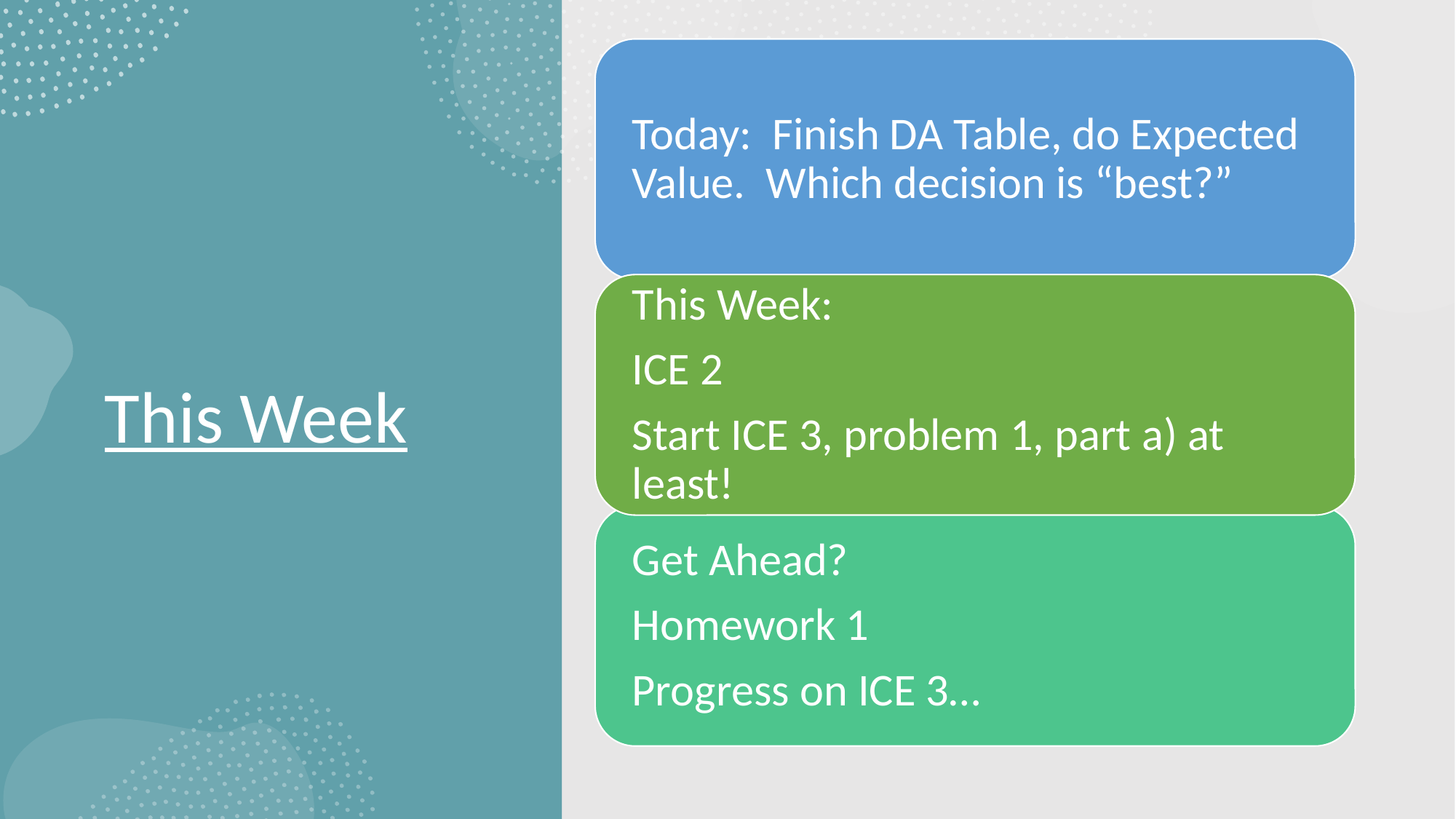

Today:  Finish DA Table, do Expected Value.  Which decision is “best?”
Get Ahead?
Homework 1
Progress on ICE 3…
This Week:
ICE 2
Start ICE 3, problem 1, part a) at least!
# This Week